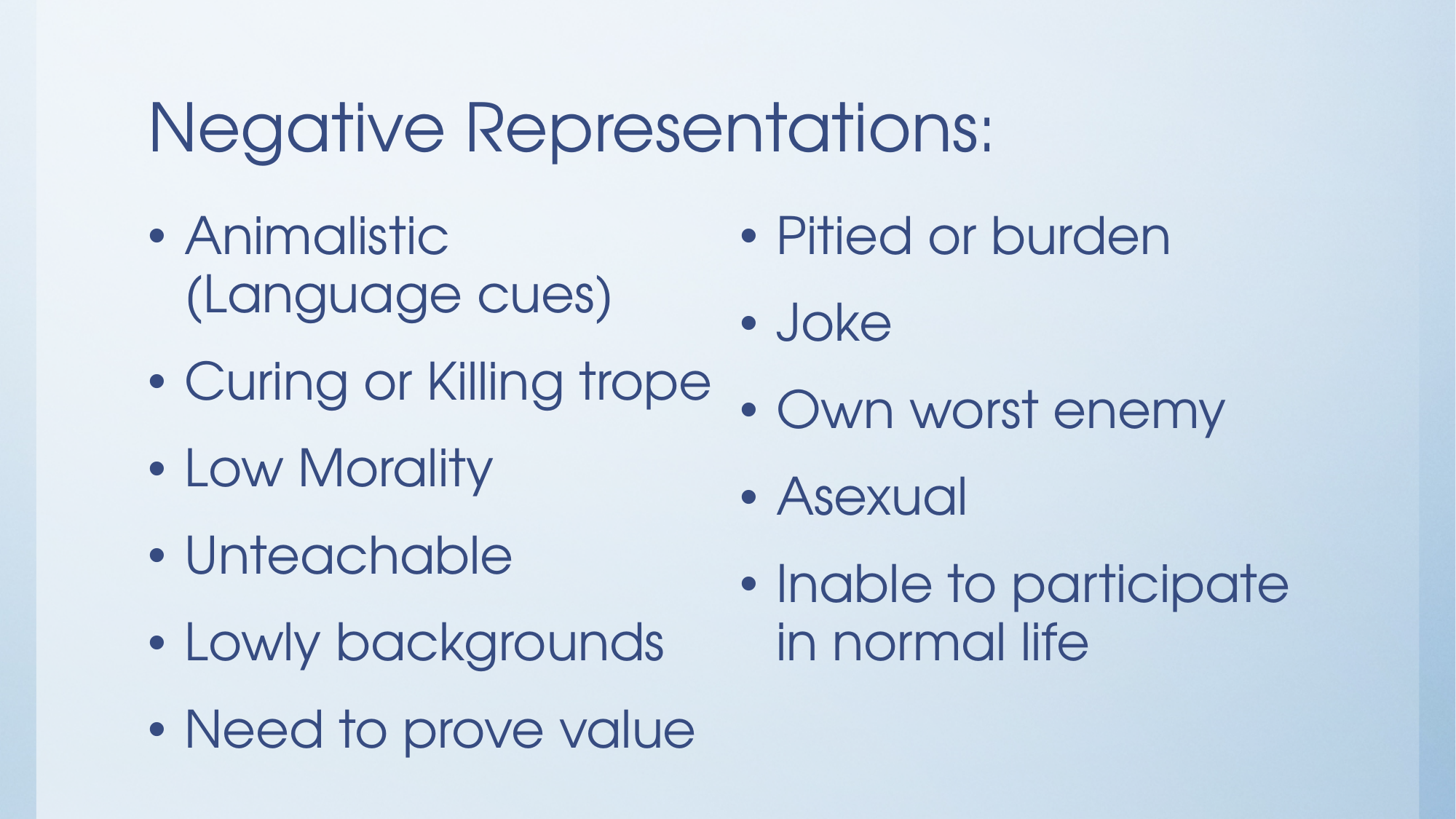

# Negative Representations:
Animalistic (Language cues)
Curing or Killing trope
Low Morality
Unteachable
Lowly backgrounds
Need to prove value
Pitied or burden
Joke
Own worst enemy
Asexual
Inable to participate in normal life